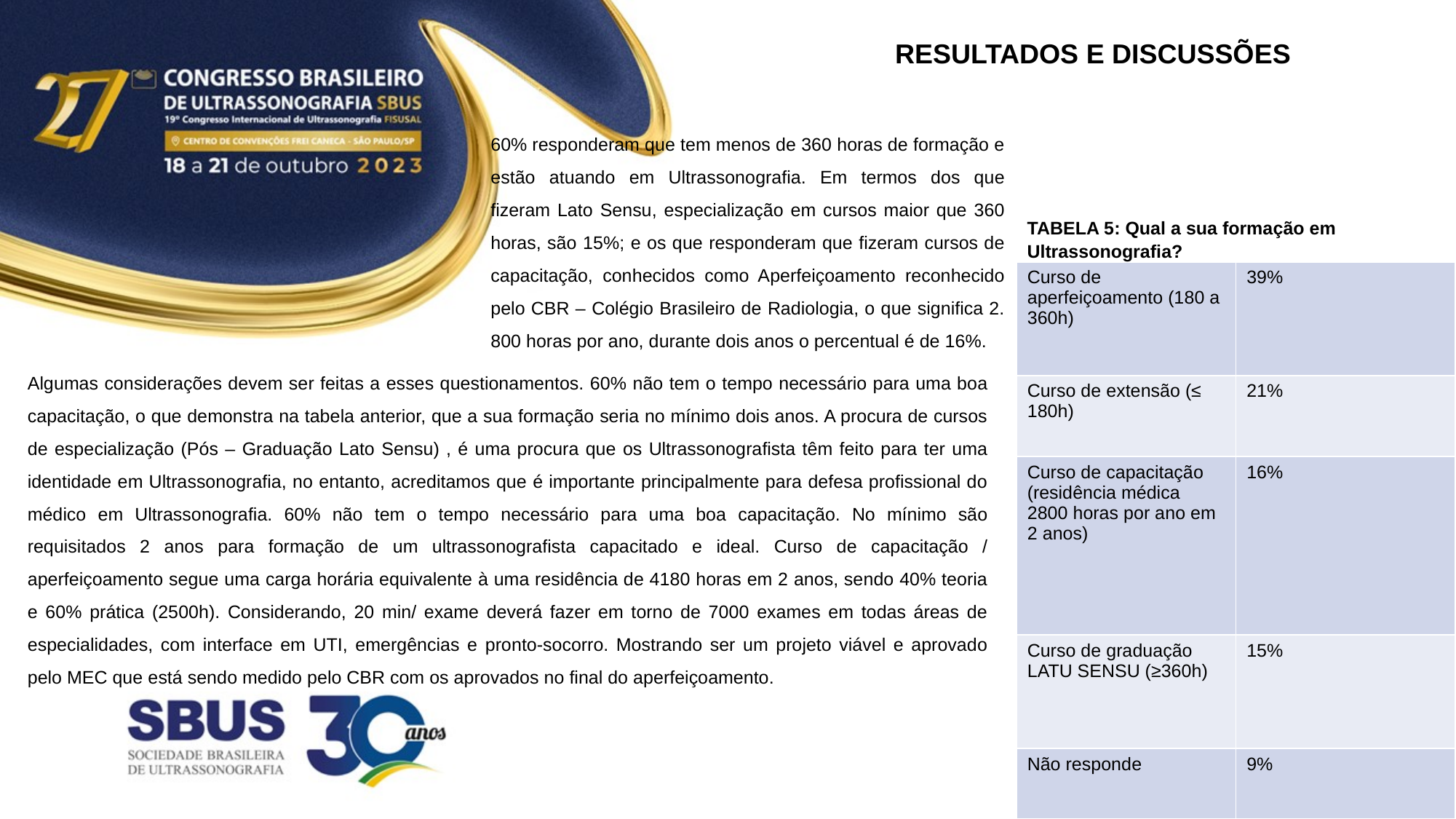

RESULTADOS E DISCUSSÕES
60% responderam que tem menos de 360 horas de formação e estão atuando em Ultrassonografia. Em termos dos que fizeram Lato Sensu, especialização em cursos maior que 360 horas, são 15%; e os que responderam que fizeram cursos de capacitação, conhecidos como Aperfeiçoamento reconhecido pelo CBR – Colégio Brasileiro de Radiologia, o que significa 2. 800 horas por ano, durante dois anos o percentual é de 16%.

TABELA 5: Qual a sua formação em Ultrassonografia?

| Curso de aperfeiçoamento (180 a 360h) | 39% |
| --- | --- |
| Curso de extensão (≤ 180h) | 21% |
| Curso de capacitação (residência médica 2800 horas por ano em 2 anos) | 16% |
| Curso de graduação LATU SENSU (≥360h) | 15% |
| Não responde | 9% |
Algumas considerações devem ser feitas a esses questionamentos. 60% não tem o tempo necessário para uma boa capacitação, o que demonstra na tabela anterior, que a sua formação seria no mínimo dois anos. A procura de cursos de especialização (Pós – Graduação Lato Sensu) , é uma procura que os Ultrassonografista têm feito para ter uma identidade em Ultrassonografia, no entanto, acreditamos que é importante principalmente para defesa profissional do médico em Ultrassonografia. 60% não tem o tempo necessário para uma boa capacitação. No mínimo são requisitados 2 anos para formação de um ultrassonografista capacitado e ideal. Curso de capacitação / aperfeiçoamento segue uma carga horária equivalente à uma residência de 4180 horas em 2 anos, sendo 40% teoria e 60% prática (2500h). Considerando, 20 min/ exame deverá fazer em torno de 7000 exames em todas áreas de especialidades, com interface em UTI, emergências e pronto-socorro. Mostrando ser um projeto viável e aprovado pelo MEC que está sendo medido pelo CBR com os aprovados no final do aperfeiçoamento.